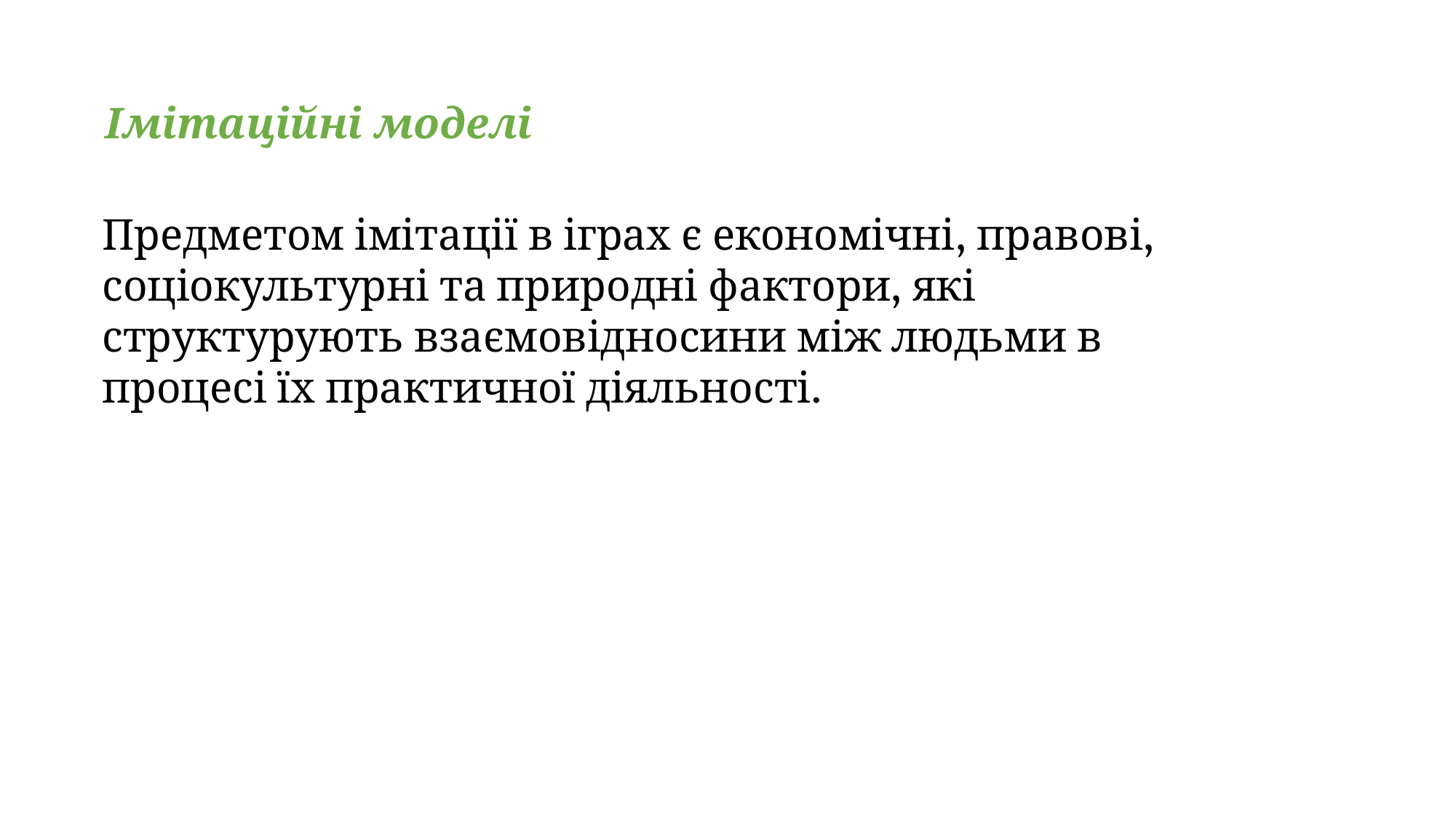

Імітаційні моделі
Предметом імітації в іграх є економічні, правові, соціокультурні та природні фактори, які структурують взаємовідносини між людьми в процесі їх практичної діяльності.